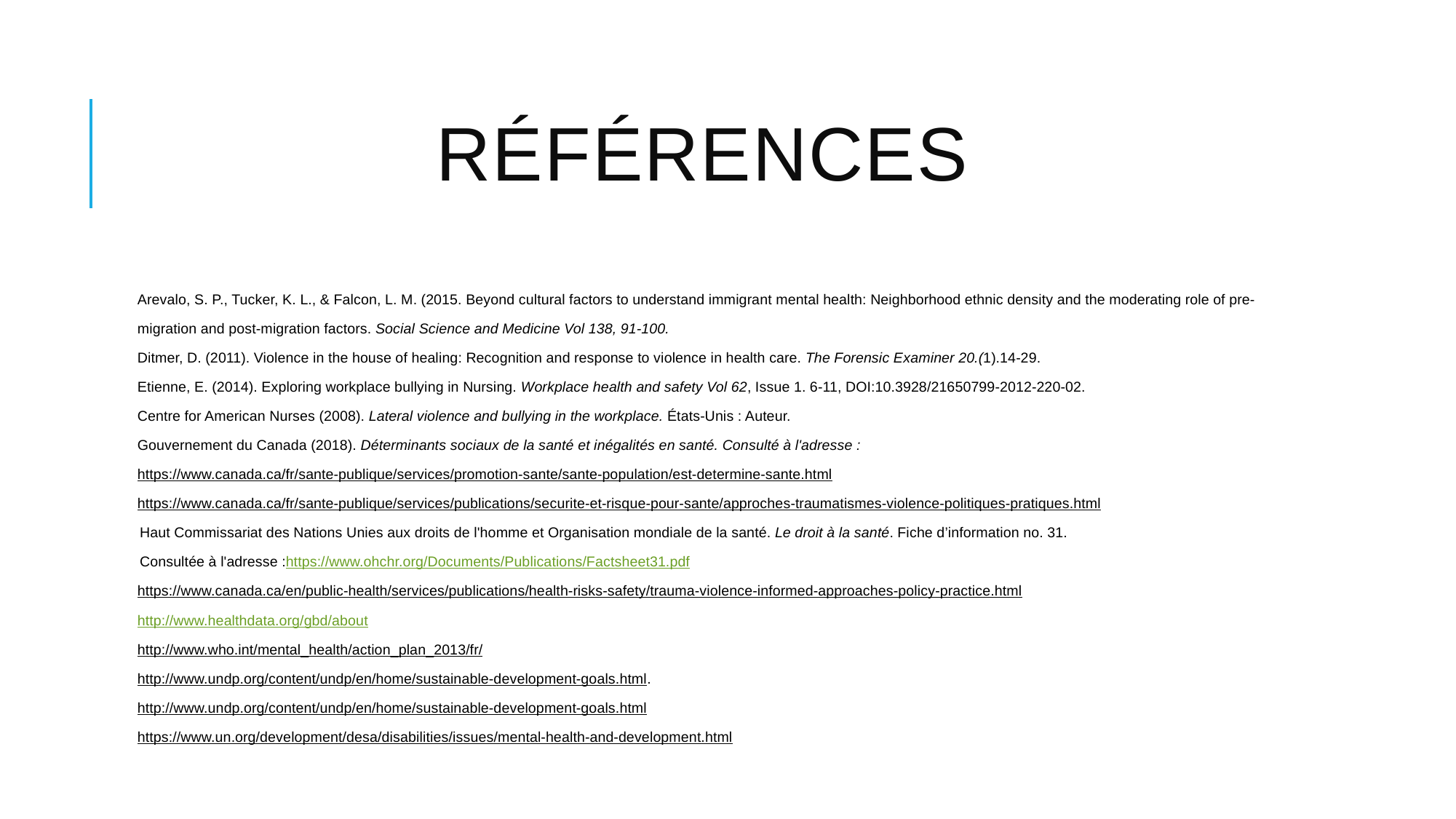

# Références
Arevalo, S. P., Tucker, K. L., & Falcon, L. M. (2015. Beyond cultural factors to understand immigrant mental health: Neighborhood ethnic density and the moderating role of pre-migration and post-migration factors. Social Science and Medicine Vol 138, 91-100.
Ditmer, D. (2011). Violence in the house of healing: Recognition and response to violence in health care. The Forensic Examiner 20.(1).14-29.
Etienne, E. (2014). Exploring workplace bullying in Nursing. Workplace health and safety Vol 62, Issue 1. 6-11, DOI:10.3928/21650799-2012-220-02.
Centre for American Nurses (2008). Lateral violence and bullying in the workplace. États-Unis : Auteur.
Gouvernement du Canada (2018). Déterminants sociaux de la santé et inégalités en santé. Consulté à l'adresse :
https://www.canada.ca/fr/sante-publique/services/promotion-sante/sante-population/est-determine-sante.html
https://www.canada.ca/fr/sante-publique/services/publications/securite-et-risque-pour-sante/approches-traumatismes-violence-politiques-pratiques.html
   Haut Commissariat des Nations Unies aux droits de l'homme et Organisation mondiale de la santé. Le droit à la santé. Fiche d’information no. 31.
   Consultée à l'adresse :https://www.ohchr.org/Documents/Publications/Factsheet31.pdf
https://www.canada.ca/en/public-health/services/publications/health-risks-safety/trauma-violence-informed-approaches-policy-practice.html
http://www.healthdata.org/gbd/about
http://www.who.int/mental_health/action_plan_2013/fr/
http://www.undp.org/content/undp/en/home/sustainable-development-goals.html.
http://www.undp.org/content/undp/en/home/sustainable-development-goals.html
https://www.un.org/development/desa/disabilities/issues/mental-health-and-development.html